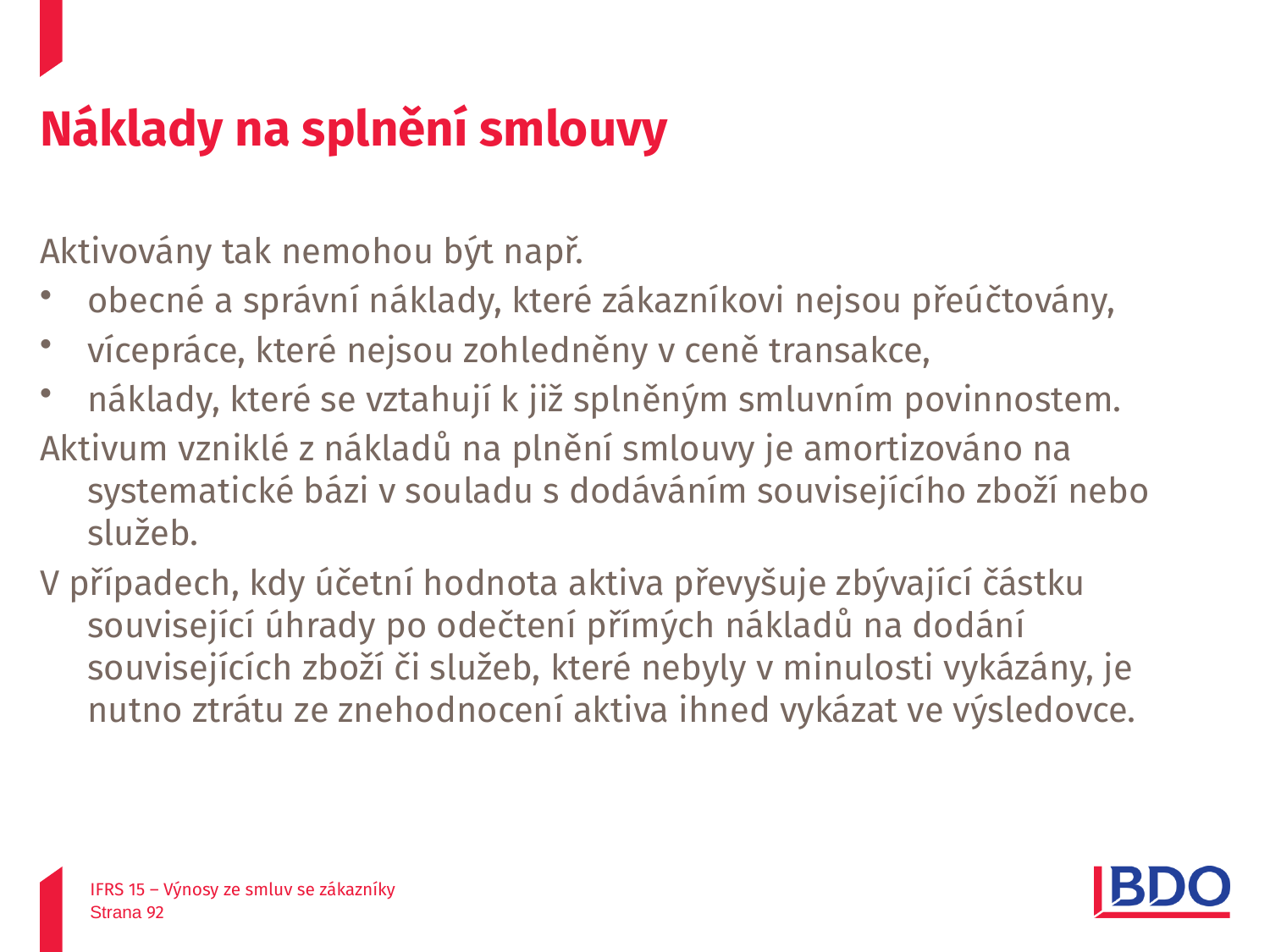

# Náklady na splnění smlouvy
Aktivovány tak nemohou být např.
obecné a správní náklady, které zákazníkovi nejsou přeúčtovány,
vícepráce, které nejsou zohledněny v ceně transakce,
náklady, které se vztahují k již splněným smluvním povinnostem.
Aktivum vzniklé z nákladů na plnění smlouvy je amortizováno na systematické bázi v souladu s dodáváním souvisejícího zboží nebo služeb.
V případech, kdy účetní hodnota aktiva převyšuje zbývající částku související úhrady po odečtení přímých nákladů na dodání souvisejících zboží či služeb, které nebyly v minulosti vykázány, je nutno ztrátu ze znehodnocení aktiva ihned vykázat ve výsledovce.

IFRS 15 – Výnosy ze smluv se zákazníky
Strana 92